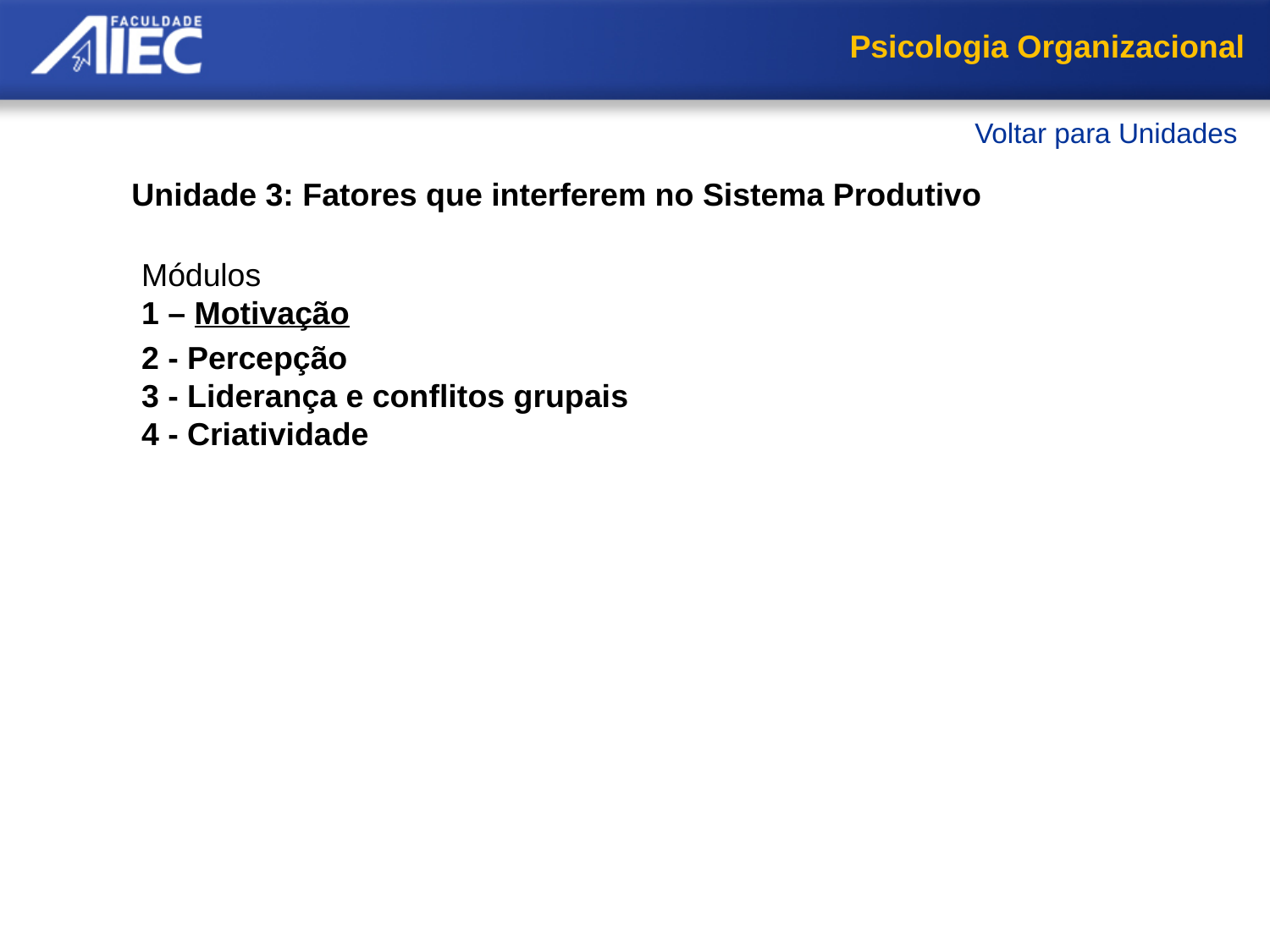

Psicologia Organizacional
Voltar para Unidades
Unidade 3: Fatores que interferem no Sistema Produtivo
Módulos
1 – Motivação
     O que é motivação?
     Principais teorias motivacionais
     Motivação e processo organizacional
     Resumo
2 - Percepção
3 - Liderança e conflitos grupais
4 - Criatividade